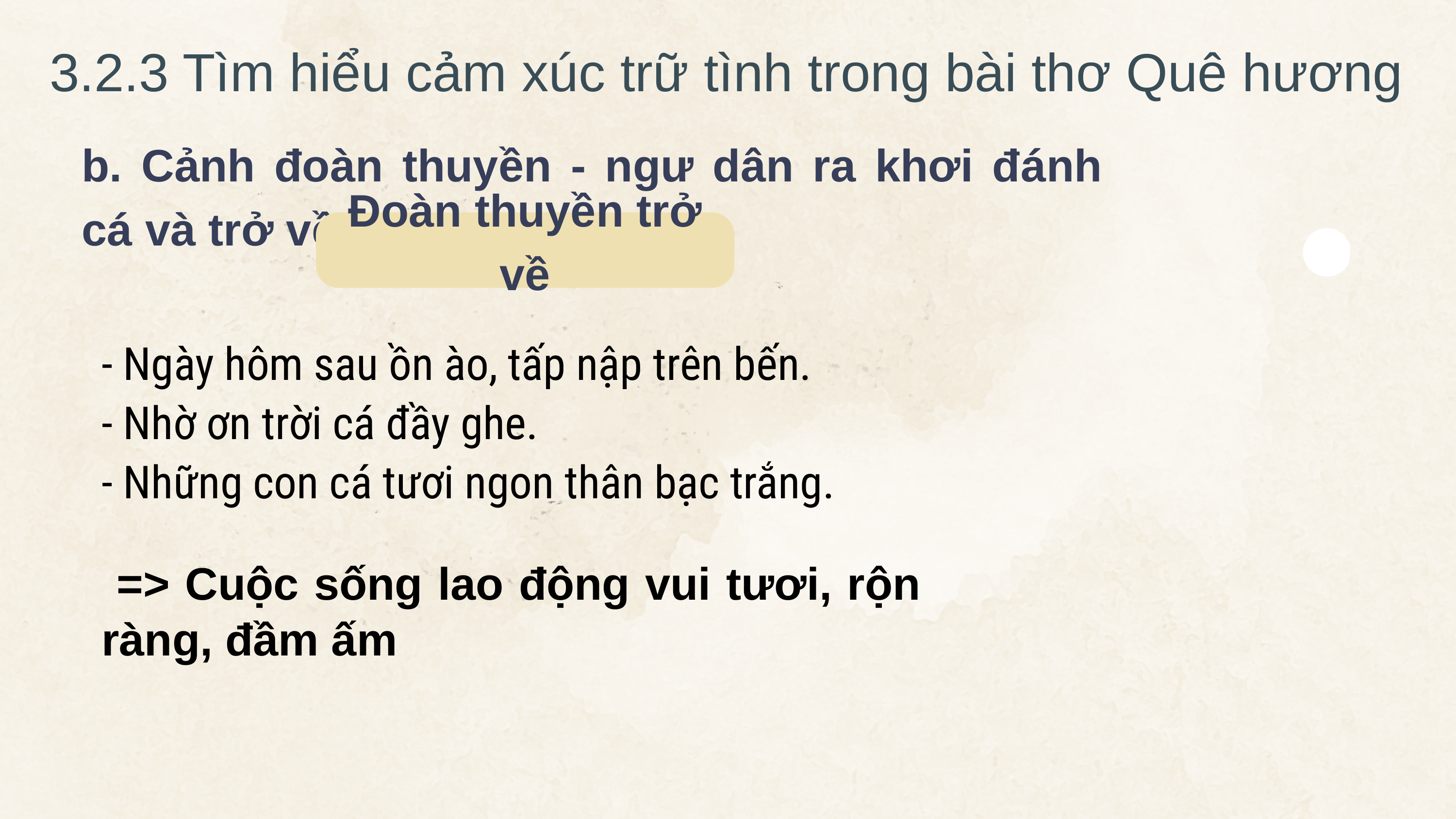

3.2.3 Tìm hiểu cảm xúc trữ tình trong bài thơ Quê hương
b. Cảnh đoàn thuyền - ngư dân ra khơi đánh cá và trở về

Đoàn thuyền trở về

- Ngày hôm sau ồn ào, tấp nập trên bến.
- Nhờ ơn trời cá đầy ghe.
- Những con cá tươi ngon thân bạc trắng.

 => Cuộc sống lao động vui tươi, rộn ràng, đầm ấm